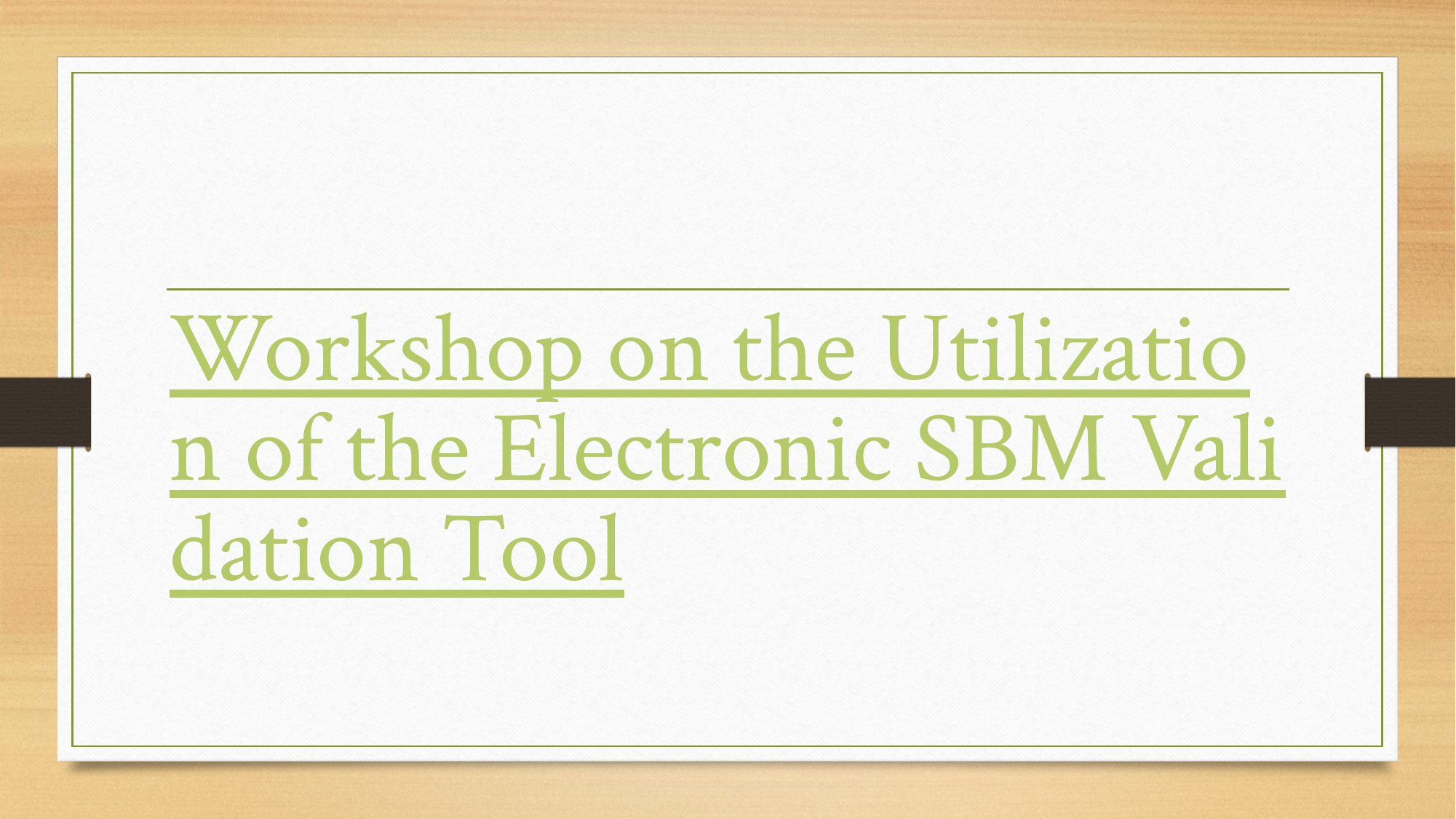

# Workshop on the Utilization of the Electronic SBM Validation Tool